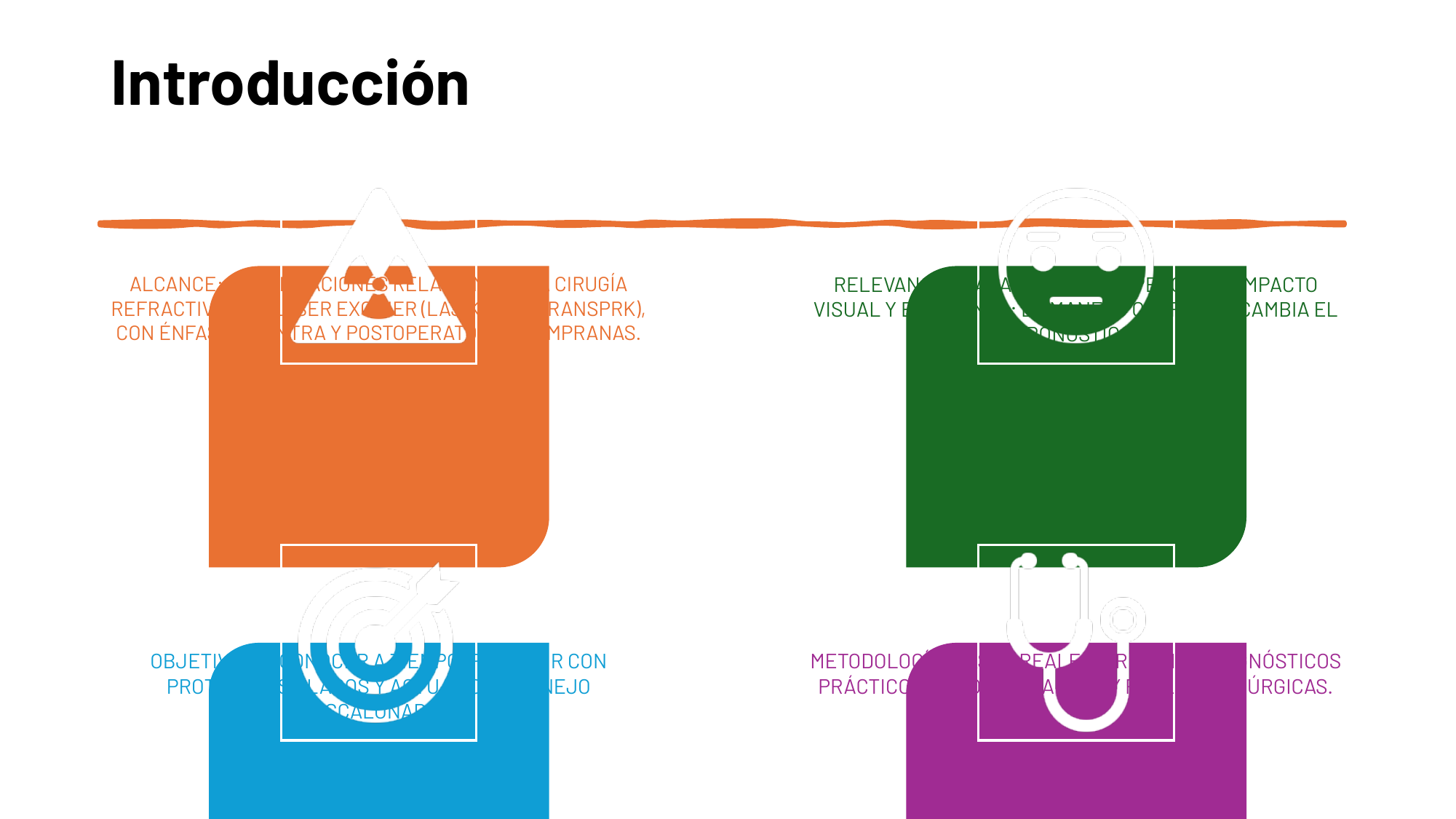

# Introducción

Alcance: complicaciones relacionadas a cirugía refractiva con láser excimer (LASIK, PRK, TransPRK), con énfasis en intra y postoperatorias tempranas.
Relevancia: baja incidencia, pero alto impacto visual y emocional; el manejo oportuno cambia el pronóstico.
Objetivo: reconocer a tiempo, prevenir con protocolos claros y actuar con manejo escalonado.
Metodología: casos reales, criterios diagnósticos prácticos, pasos de manejo y perlas quirúrgicas.